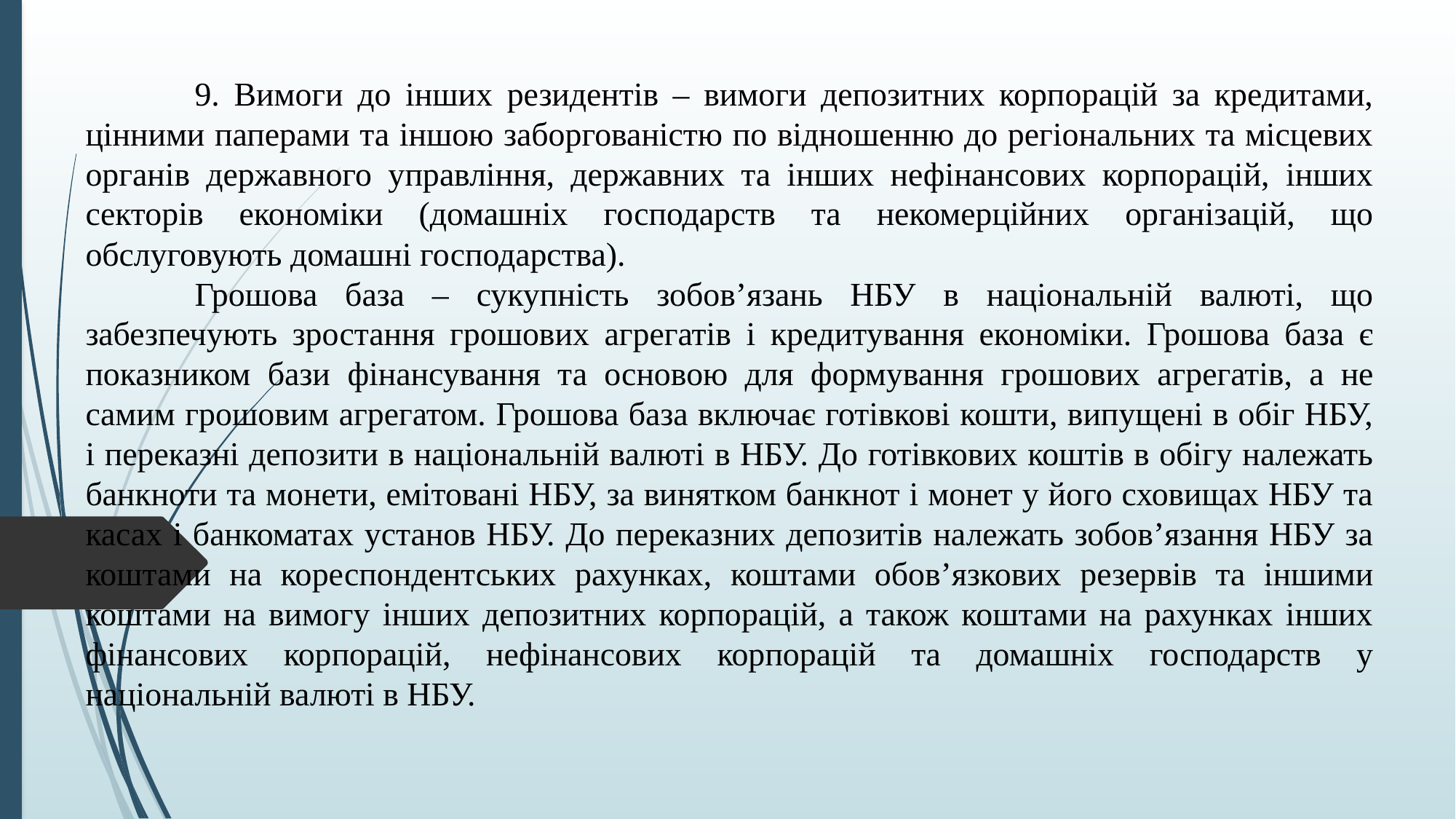

9. Вимоги до інших резидентів – вимоги депозитних корпорацій за кредитами, цінними паперами та іншою заборгованістю по відношенню до регіональних та місцевих органів державного управління, державних та інших нефінансових корпорацій, інших секторів економіки (домашніх господарств та некомерційних організацій, що обслуговують домашні господарства).
	Грошова база – сукупність зобов’язань НБУ в національній валюті, що забезпечують зростання грошових агрегатів і кредитування економіки. Грошова база є показником бази фінансування та основою для формування грошових агрегатів, а не самим грошовим агрегатом. Грошова база включає готівкові кошти, випущені в обіг НБУ, і переказні депозити в національній валюті в НБУ. До готівкових коштів в обігу належать банкноти та монети, емітовані НБУ, за винятком банкнот і монет у його сховищах НБУ та касах і банкоматах установ НБУ. До переказних депозитів належать зобов’язання НБУ за коштами на кореспондентських рахунках, коштами обов’язкових резервів та іншими коштами на вимогу інших депозитних корпорацій, а також коштами на рахунках інших фінансових корпорацій, нефінансових корпорацій та домашніх господарств у національній валюті в НБУ.